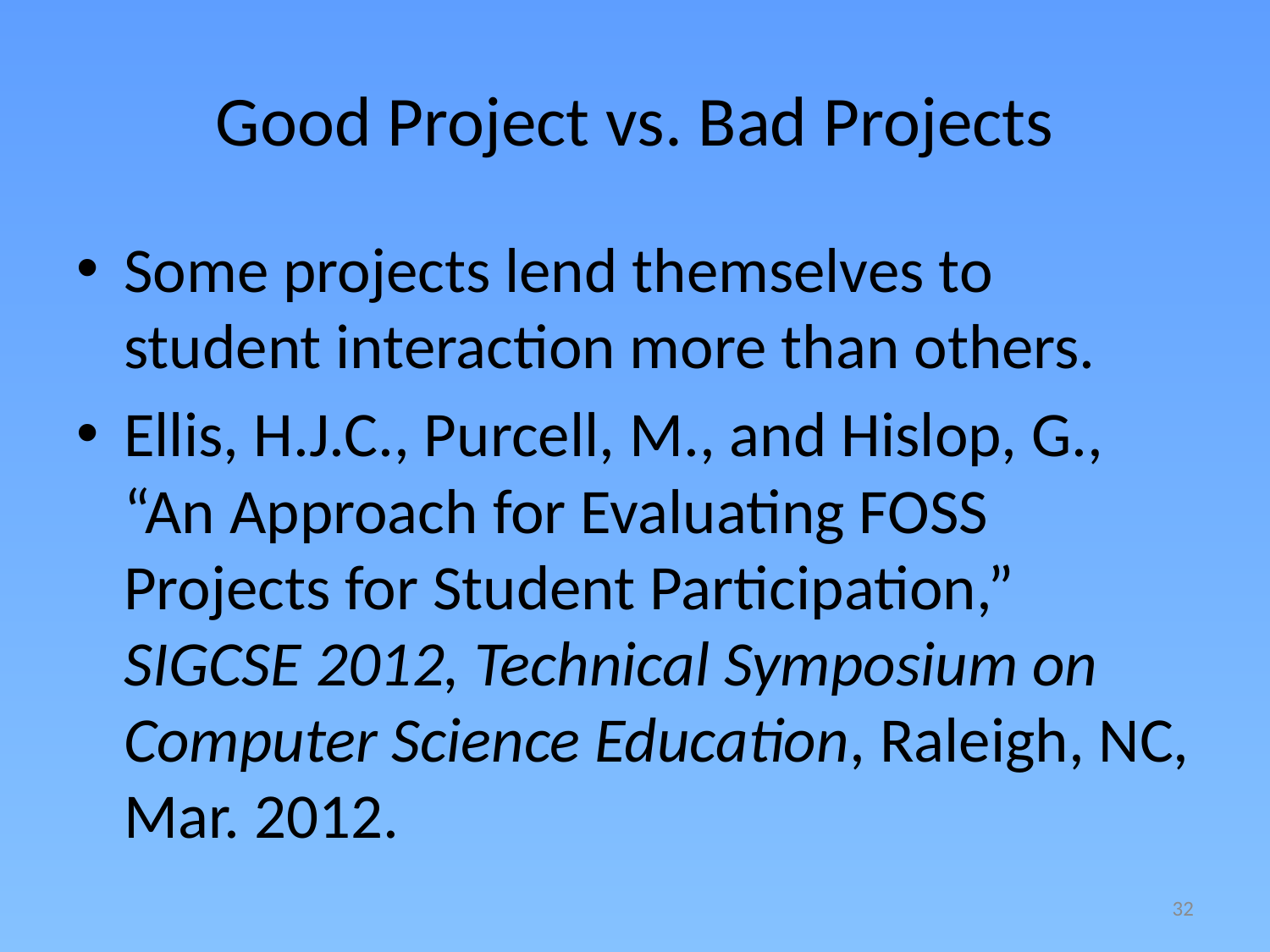

# Good Project vs. Bad Projects
Some projects lend themselves to student interaction more than others.
Ellis, H.J.C., Purcell, M., and Hislop, G., “An Approach for Evaluating FOSS Projects for Student Participation,” SIGCSE 2012, Technical Symposium on Computer Science Education, Raleigh, NC, Mar. 2012.
32